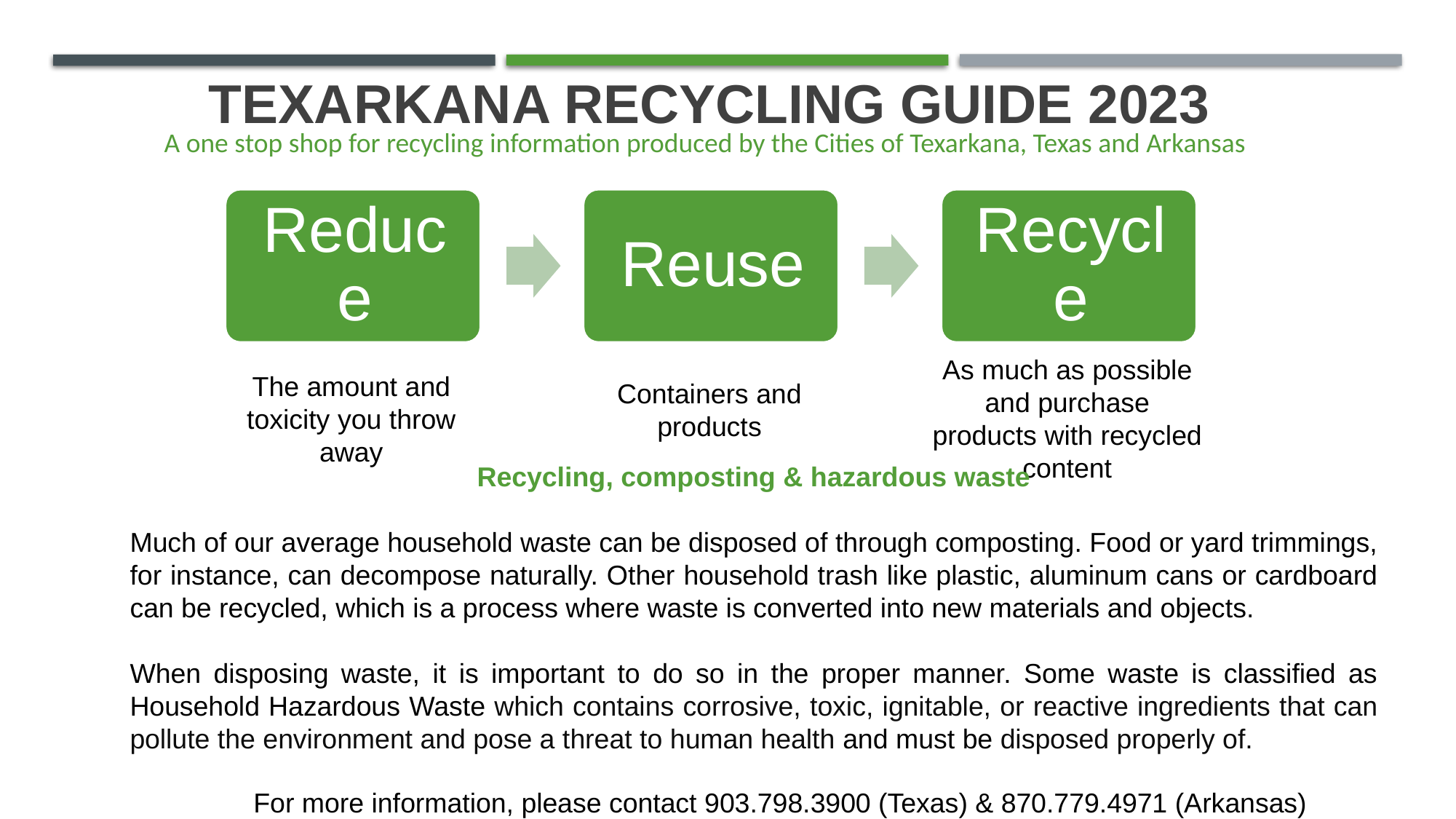

Reduce

Reuse

Recycle
# Texarkana Recycling guide 2023

A one stop shop for recycling information produced by the Cities of Texarkana, Texas and Arkansas
As much as possible and purchase products with recycled content
The amount and toxicity you throw away
Containers and products
Recycling, composting & hazardous waste

Much of our average household waste can be disposed of through composting. Food or yard trimmings, for instance, can decompose naturally. Other household trash like plastic, aluminum cans or cardboard can be recycled, which is a process where waste is converted into new materials and objects.

When disposing waste, it is important to do so in the proper manner. Some waste is classified as Household Hazardous Waste which contains corrosive, toxic, ignitable, or reactive ingredients that can pollute the environment and pose a threat to human health and must be disposed properly of.

For more information, please contact 903.798.3900 (Texas) & 870.779.4971 (Arkansas)